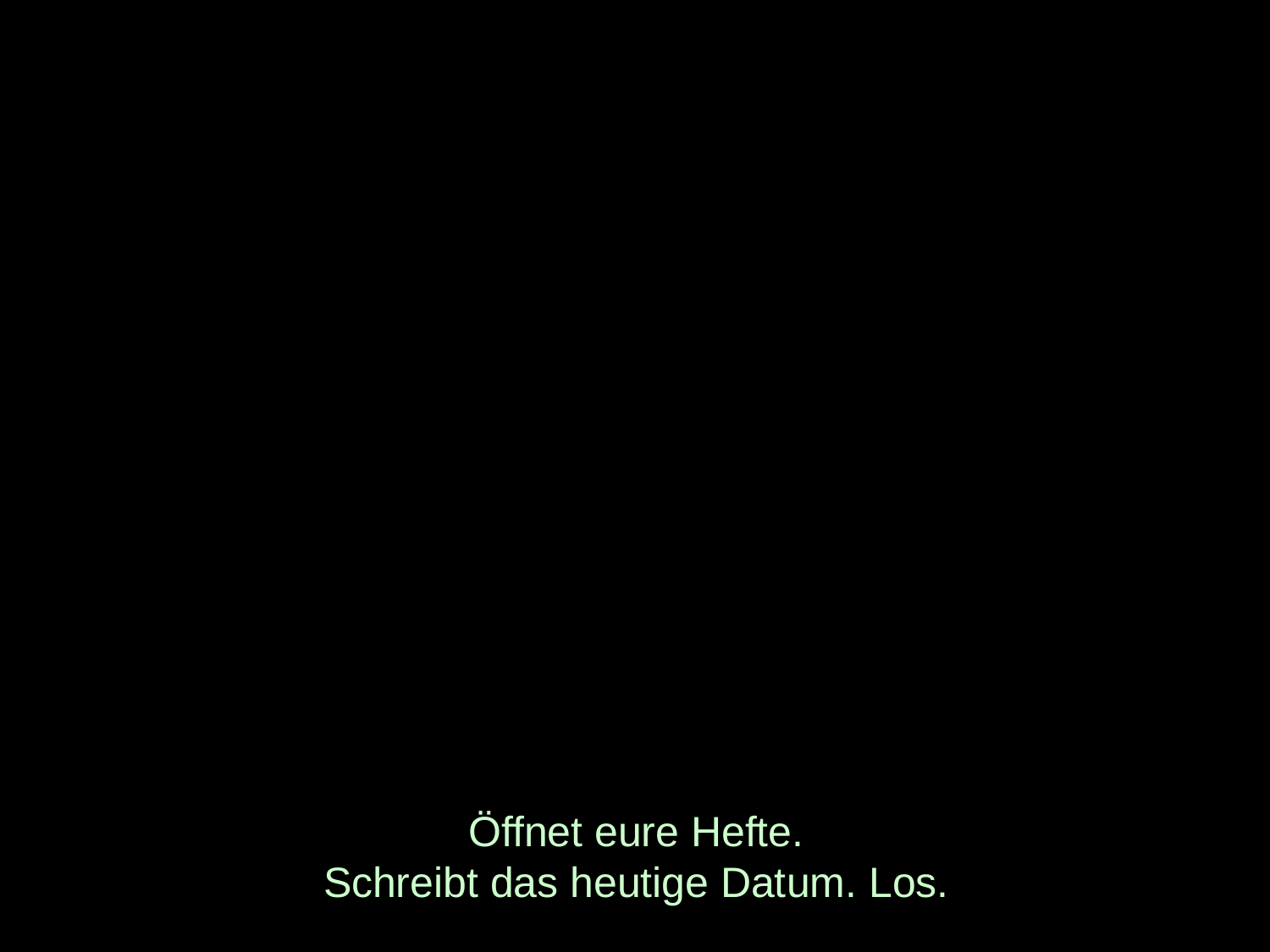

# Öffnet eure Hefte. Schreibt das heutige Datum. Los.